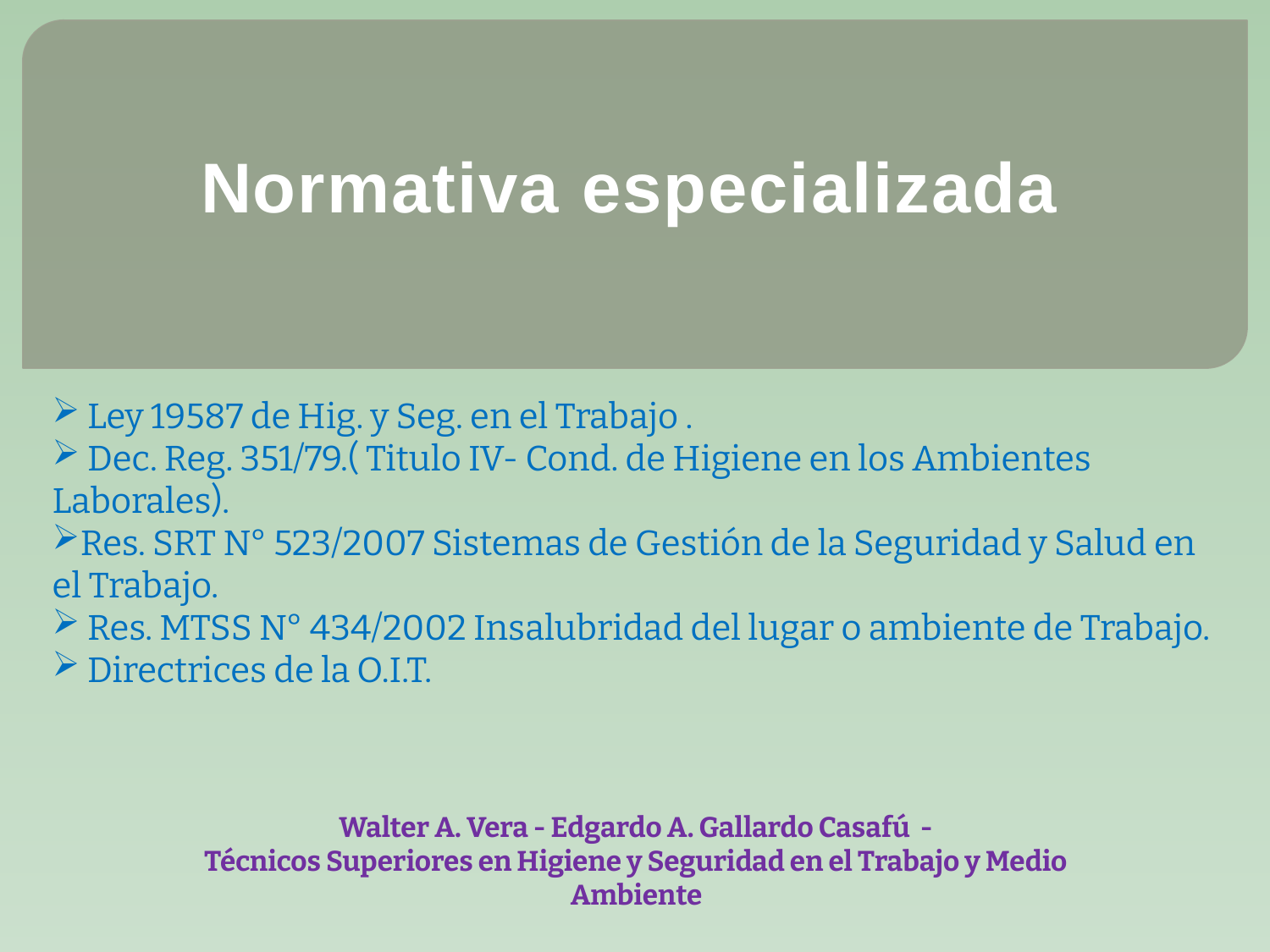

Normativa especializada
 Ley 19587 de Hig. y Seg. en el Trabajo .
 Dec. Reg. 351/79.( Titulo IV- Cond. de Higiene en los Ambientes Laborales).
Res. SRT N° 523/2007 Sistemas de Gestión de la Seguridad y Salud en el Trabajo.
 Res. MTSS N° 434/2002 Insalubridad del lugar o ambiente de Trabajo.
 Directrices de la O.I.T.
Walter A. Vera - Edgardo A. Gallardo Casafú  -
Técnicos Superiores en Higiene y Seguridad en el Trabajo y Medio Ambiente